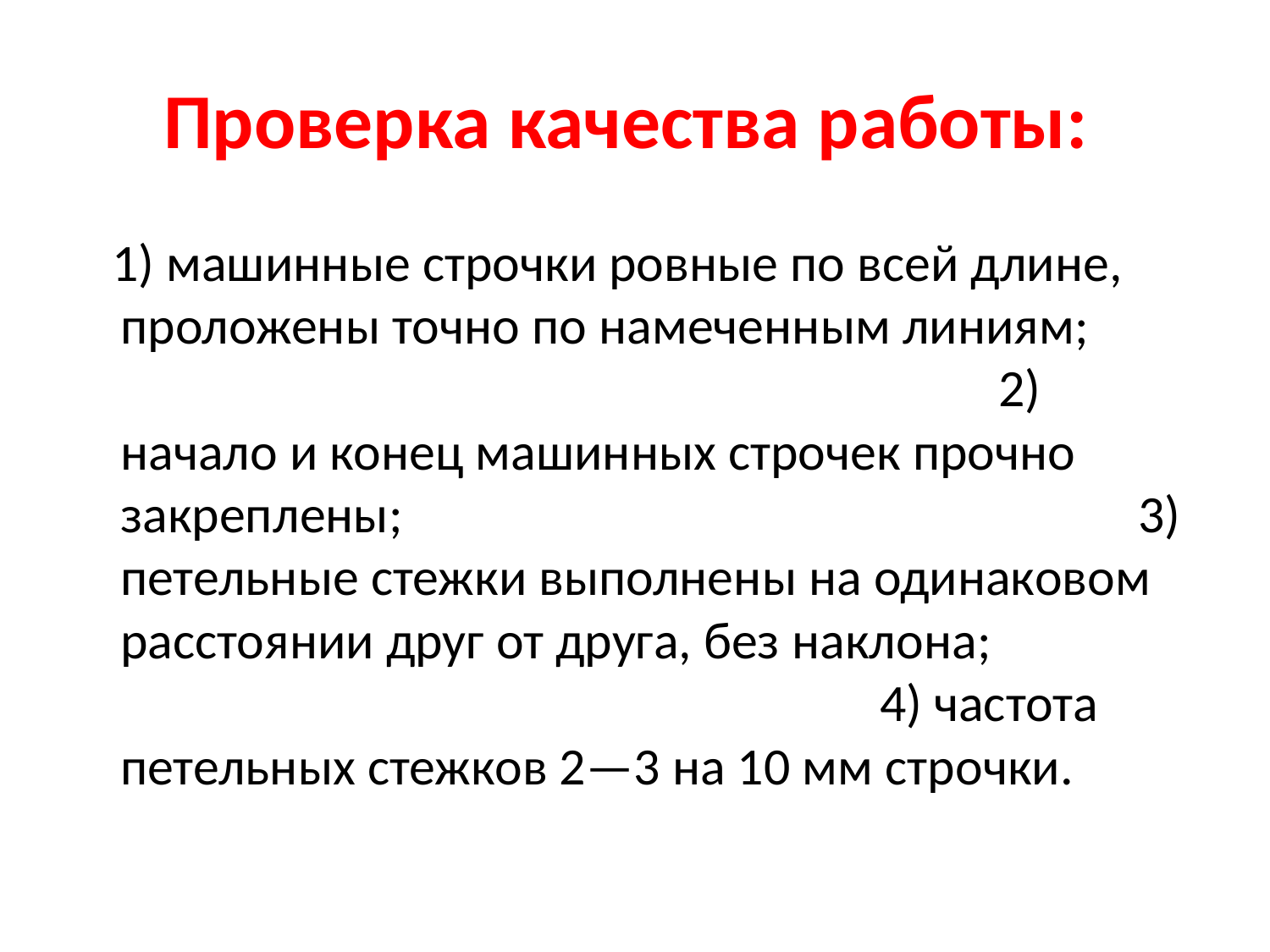

# Проверка качества работы:
   1) машинные строчки ровные по всей длине, проложены точно по намеченным линиям;                                                                                   2) начало и конец машинных строчек прочно закреплены;                                                              3) петельные стежки выполнены на одинаковом расстоянии друг от друга, без наклона;                                                                                  4) частота петельных стежков 2—3 на 10 мм строчки.